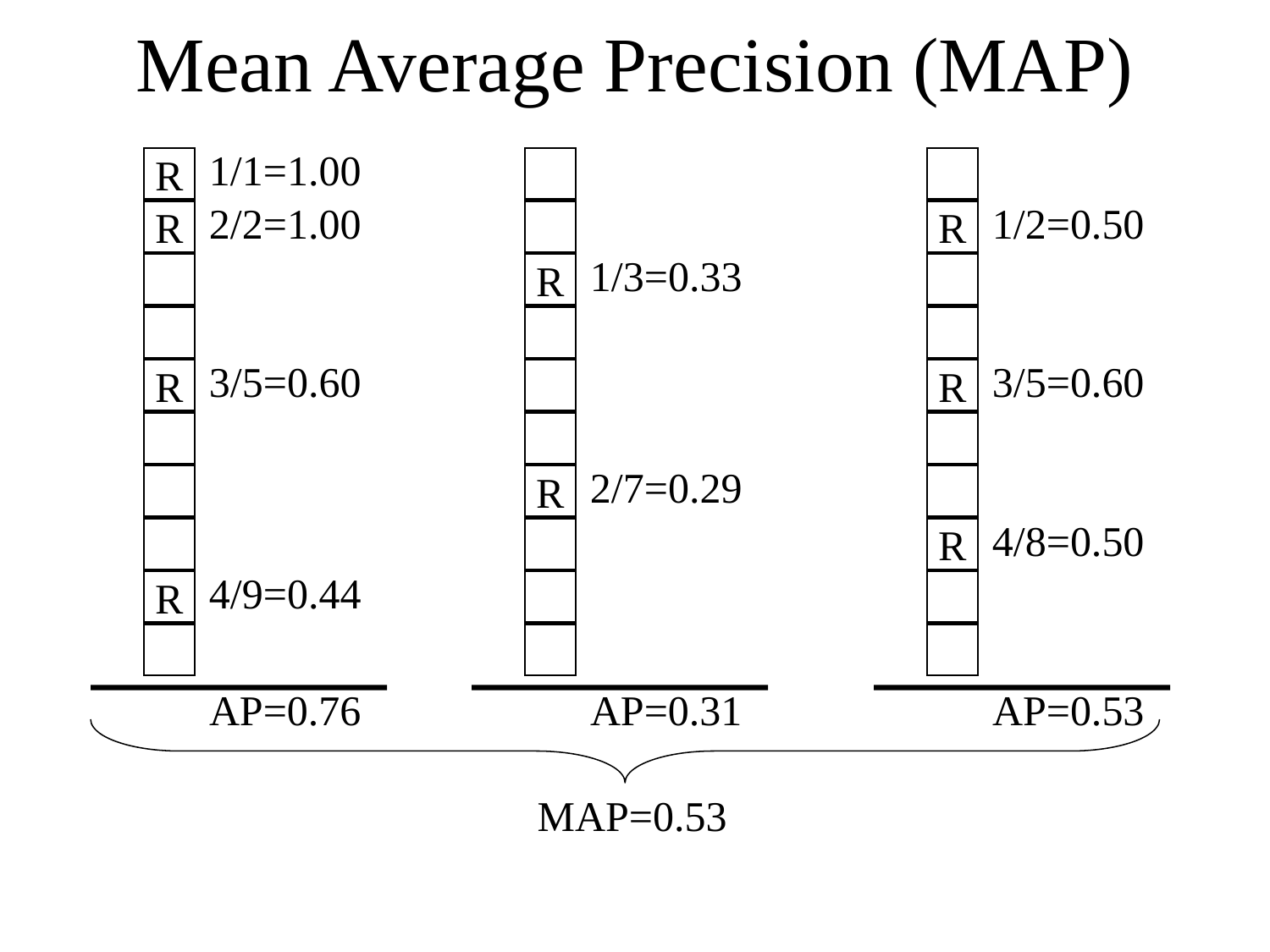

# Mean Average Precision (MAP)
1/1=1.00
R
R

R

R

2/2=1.00
3/5=0.60
4/9=0.44
AP=0.76

R

R

R

R

R

1/2=0.50

1/3=0.33
3/5=0.60
2/7=0.29
4/8=0.50
AP=0.31
AP=0.53

MAP=0.53